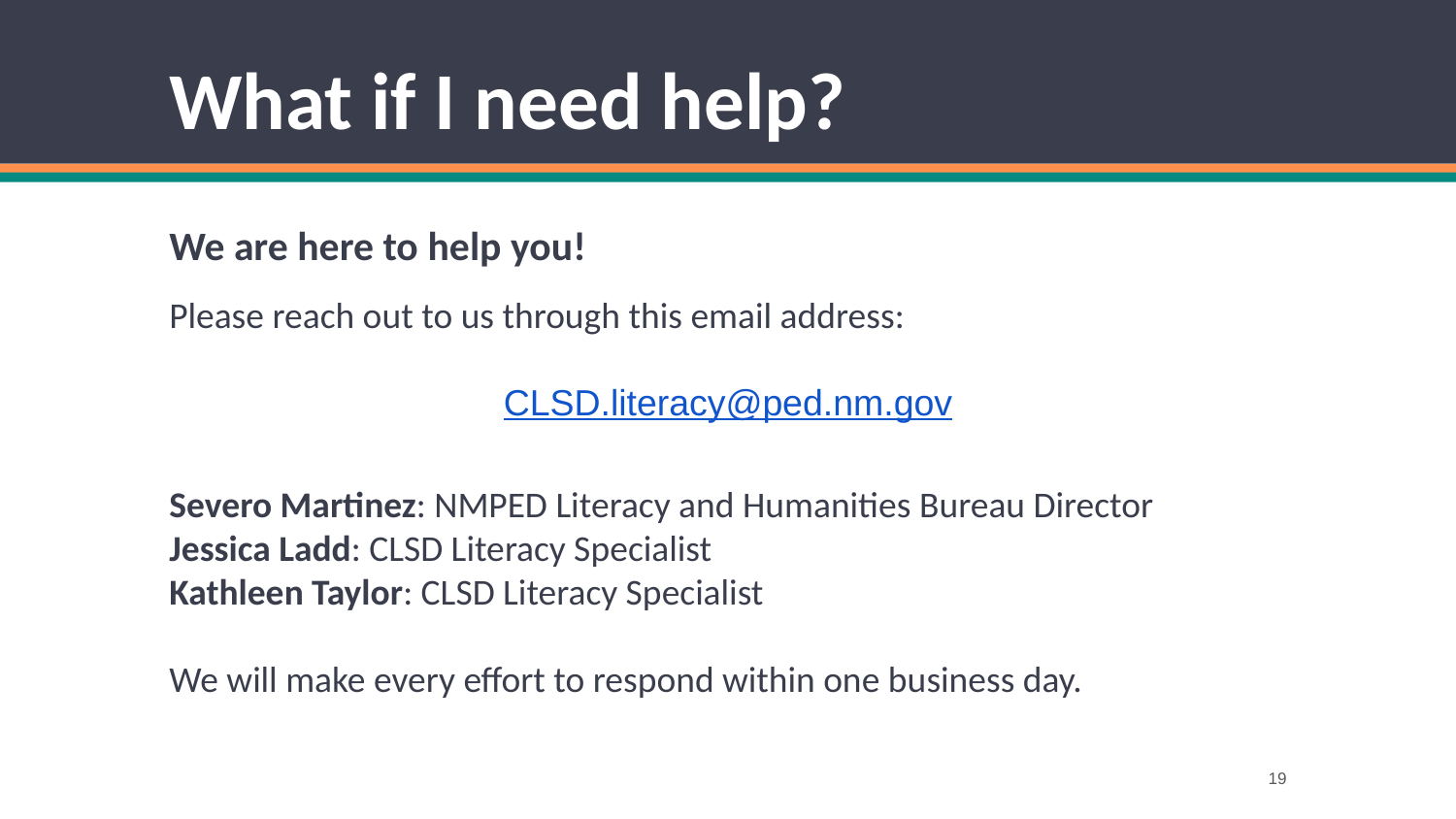

# What if I need help?
We are here to help you!
Please reach out to us through this email address:

CLSD.literacy@ped.nm.gov

Severo Martinez: NMPED Literacy and Humanities Bureau Director
Jessica Ladd: CLSD Literacy Specialist
Kathleen Taylor: CLSD Literacy Specialist

We will make every effort to respond within one business day.
19